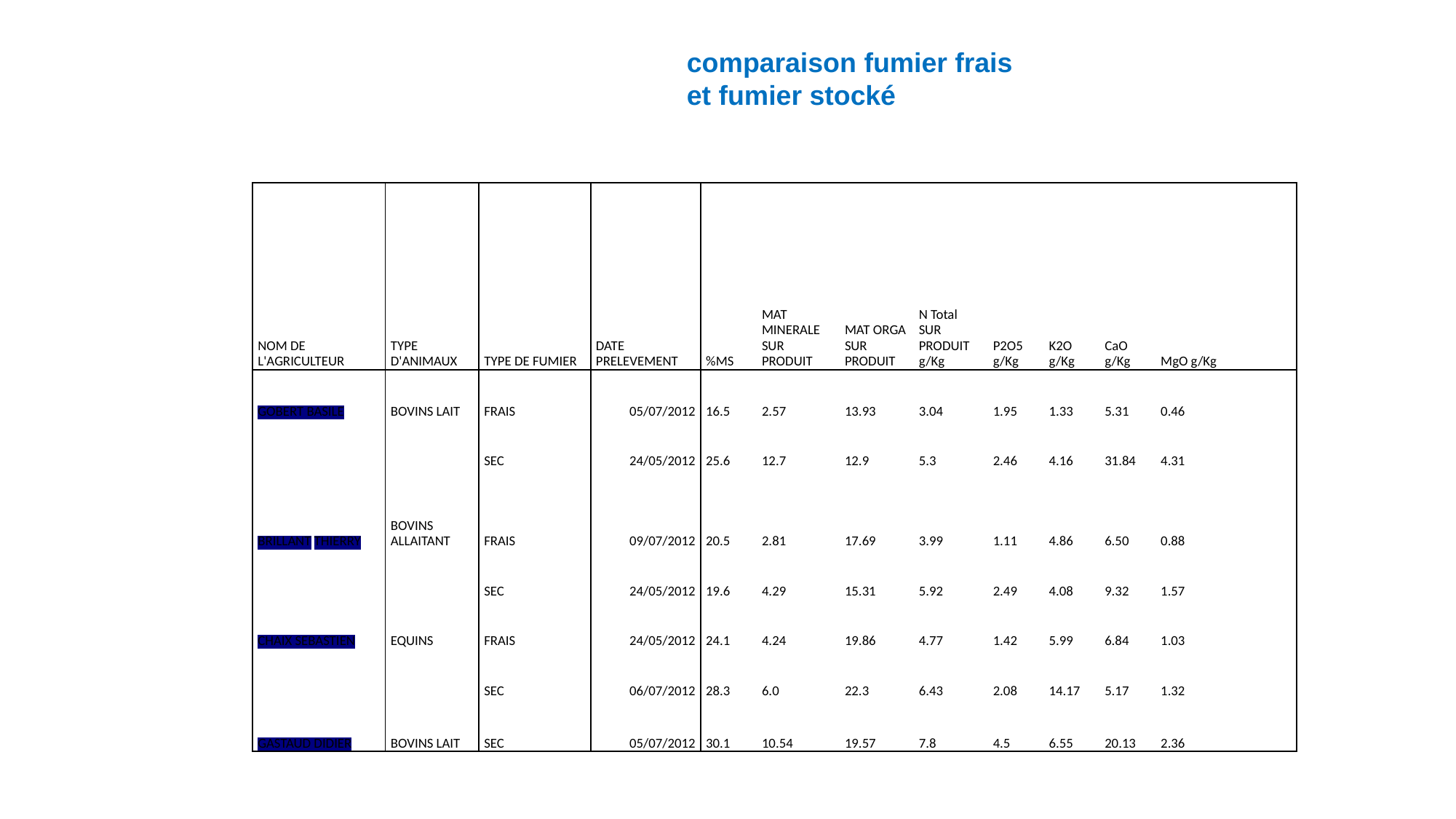

comparaison fumier frais et fumier stocké
| NOM DE L'AGRICULTEUR |  | TYPE D'ANIMAUX |  | TYPE DE FUMIER |  | DATE PRELEVEMENT | %MS | MAT MINERALE SUR PRODUIT | MAT ORGA SUR PRODUIT | N Total SUR PRODUIT g/Kg | P2O5 g/Kg | K2O g/Kg | CaO g/Kg | MgO g/Kg |
| --- | --- | --- | --- | --- | --- | --- | --- | --- | --- | --- | --- | --- | --- | --- |
| GOBERT BASILE |  | BOVINS LAIT |  | FRAIS |  | 05/07/2012 | 16.5 | 2.57 | 13.93 | 3.04 | 1.95 | 1.33 | 5.31 | 0.46 |
|  |  |  |  | SEC |  | 24/05/2012 | 25.6 | 12.7 | 12.9 | 5.3 | 2.46 | 4.16 | 31.84 | 4.31 |
| BRILLANT THIERRY |  | BOVINS ALLAITANT |  | FRAIS |  | 09/07/2012 | 20.5 | 2.81 | 17.69 | 3.99 | 1.11 | 4.86 | 6.50 | 0.88 |
|  |  |  |  | SEC |  | 24/05/2012 | 19.6 | 4.29 | 15.31 | 5.92 | 2.49 | 4.08 | 9.32 | 1.57 |
| CHAIX SEBASTIEN |  | EQUINS |  | FRAIS |  | 24/05/2012 | 24.1 | 4.24 | 19.86 | 4.77 | 1.42 | 5.99 | 6.84 | 1.03 |
|  |  |  |  | SEC |  | 06/07/2012 | 28.3 | 6.0 | 22.3 | 6.43 | 2.08 | 14.17 | 5.17 | 1.32 |
| GASTAUD DIDIER |  | BOVINS LAIT |  | SEC |  | 05/07/2012 | 30.1 | 10.54 | 19.57 | 7.8 | 4.5 | 6.55 | 20.13 | 2.36 |